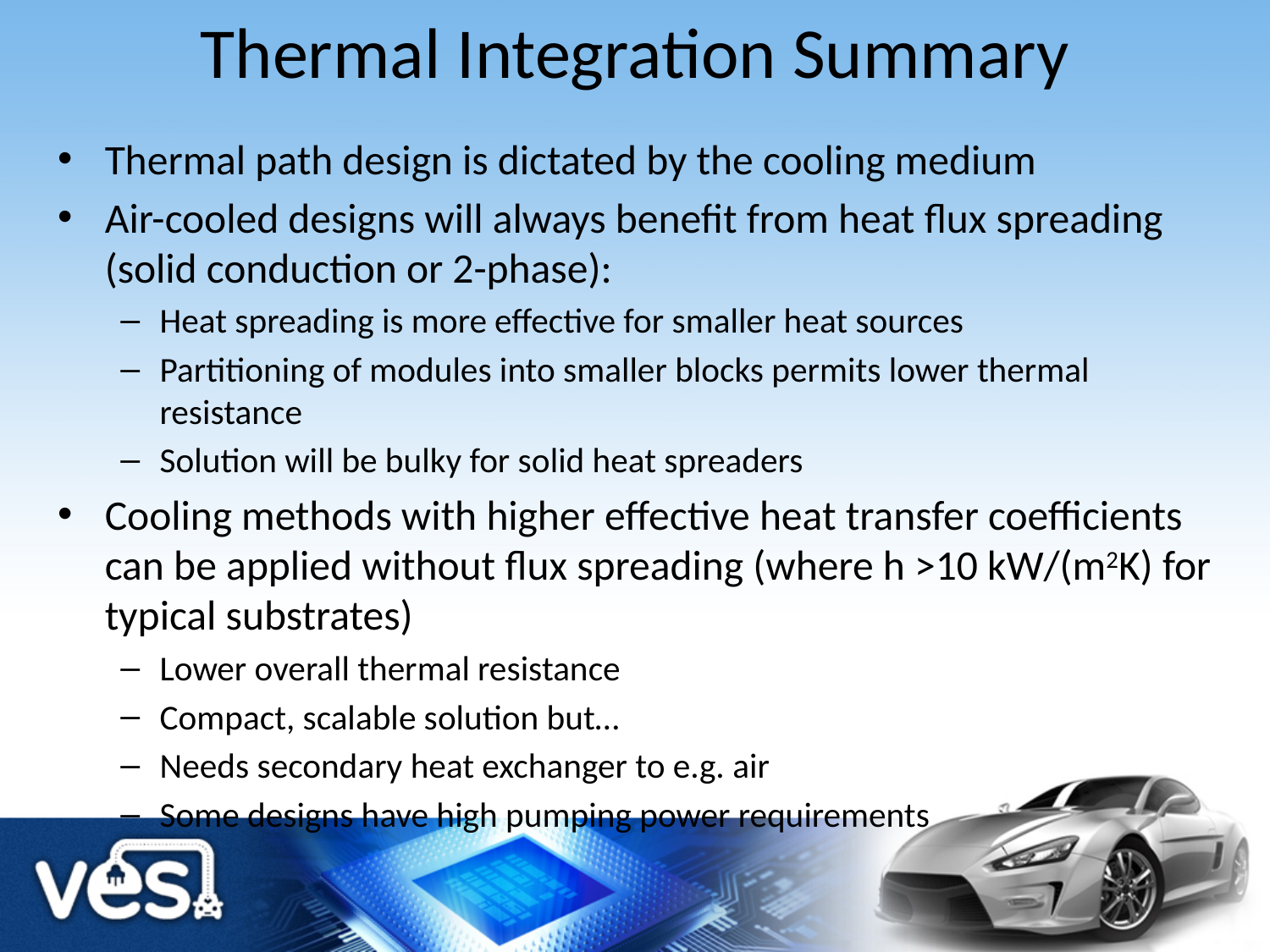

# Thermal Integration Summary
Thermal path design is dictated by the cooling medium
Air-cooled designs will always benefit from heat flux spreading (solid conduction or 2-phase):
Heat spreading is more effective for smaller heat sources
Partitioning of modules into smaller blocks permits lower thermal resistance
Solution will be bulky for solid heat spreaders
Cooling methods with higher effective heat transfer coefficients can be applied without flux spreading (where h >10 kW/(m2K) for typical substrates)
Lower overall thermal resistance
Compact, scalable solution but…
Needs secondary heat exchanger to e.g. air
Some designs have high pumping power requirements